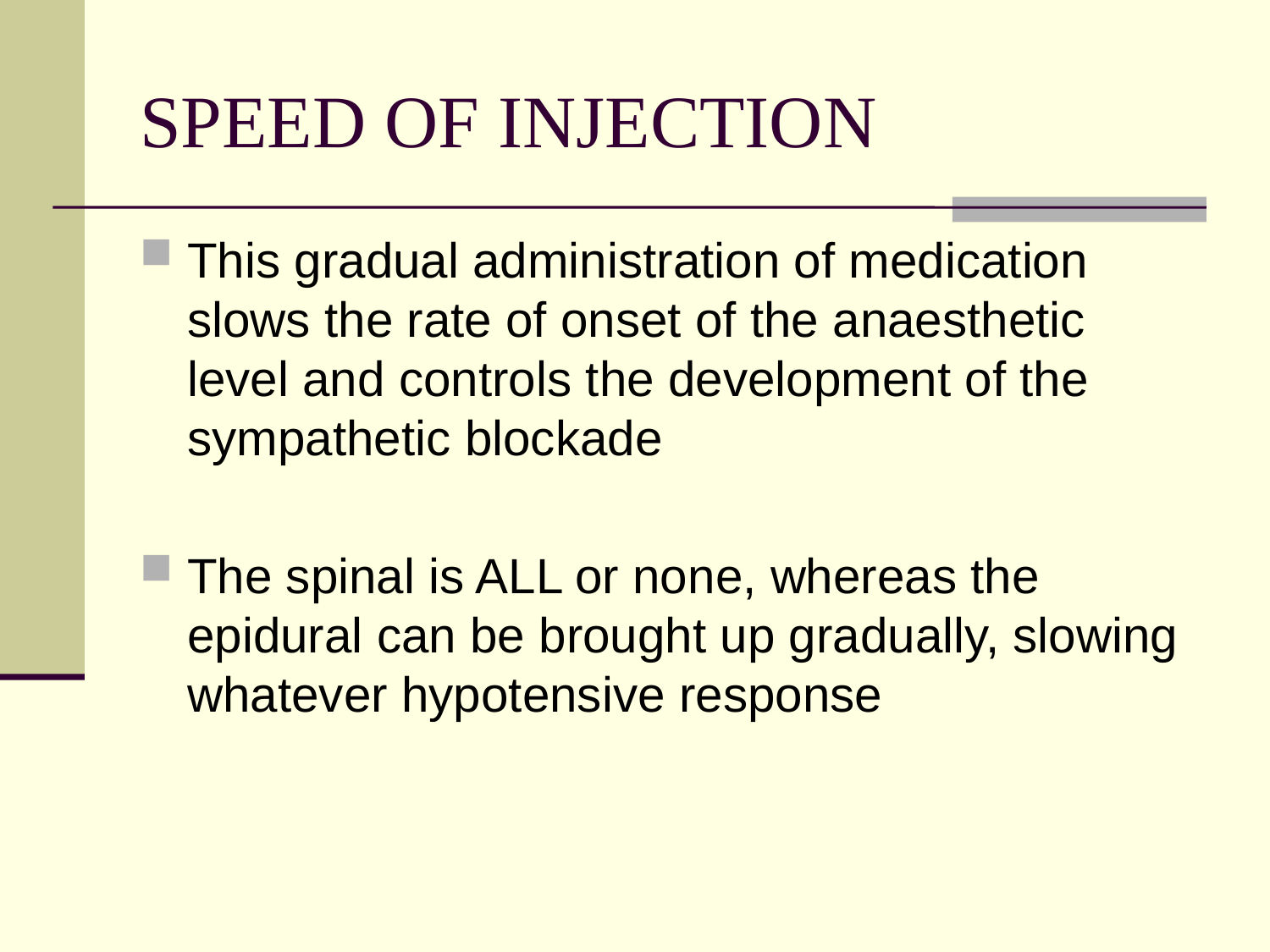

# SPEED OF INJECTION
This gradual administration of medication slows the rate of onset of the anaesthetic level and controls the development of the sympathetic blockade

The spinal is ALL or none, whereas the epidural can be brought up gradually, slowing whatever hypotensive response